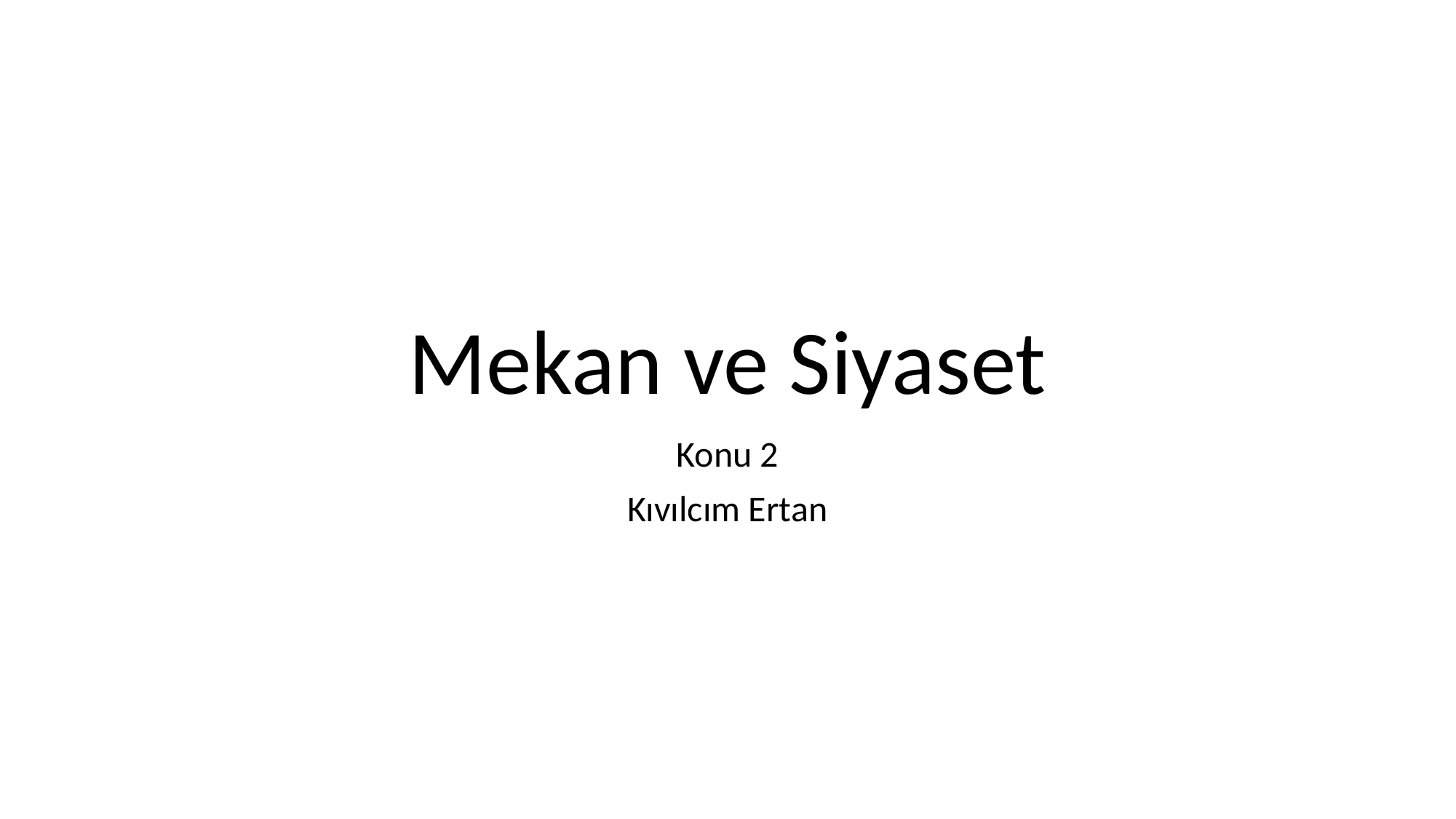

# Mekan ve Siyaset
Konu 2
Kıvılcım Ertan